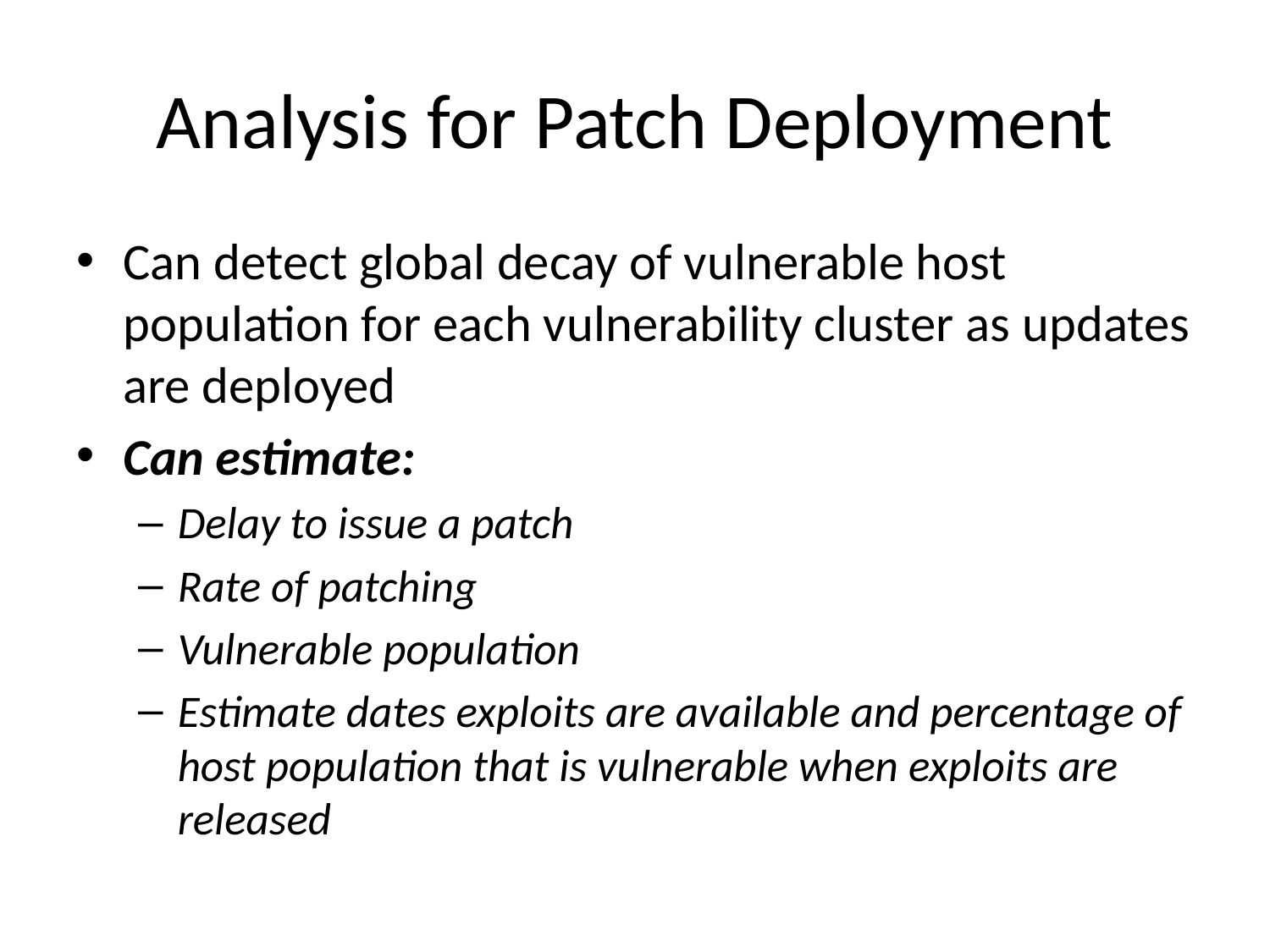

# Analysis for Patch Deployment
Can detect global decay of vulnerable host population for each vulnerability cluster as updates are deployed
Can estimate:
Delay to issue a patch
Rate of patching
Vulnerable population
Estimate dates exploits are available and percentage of host population that is vulnerable when exploits are released
13